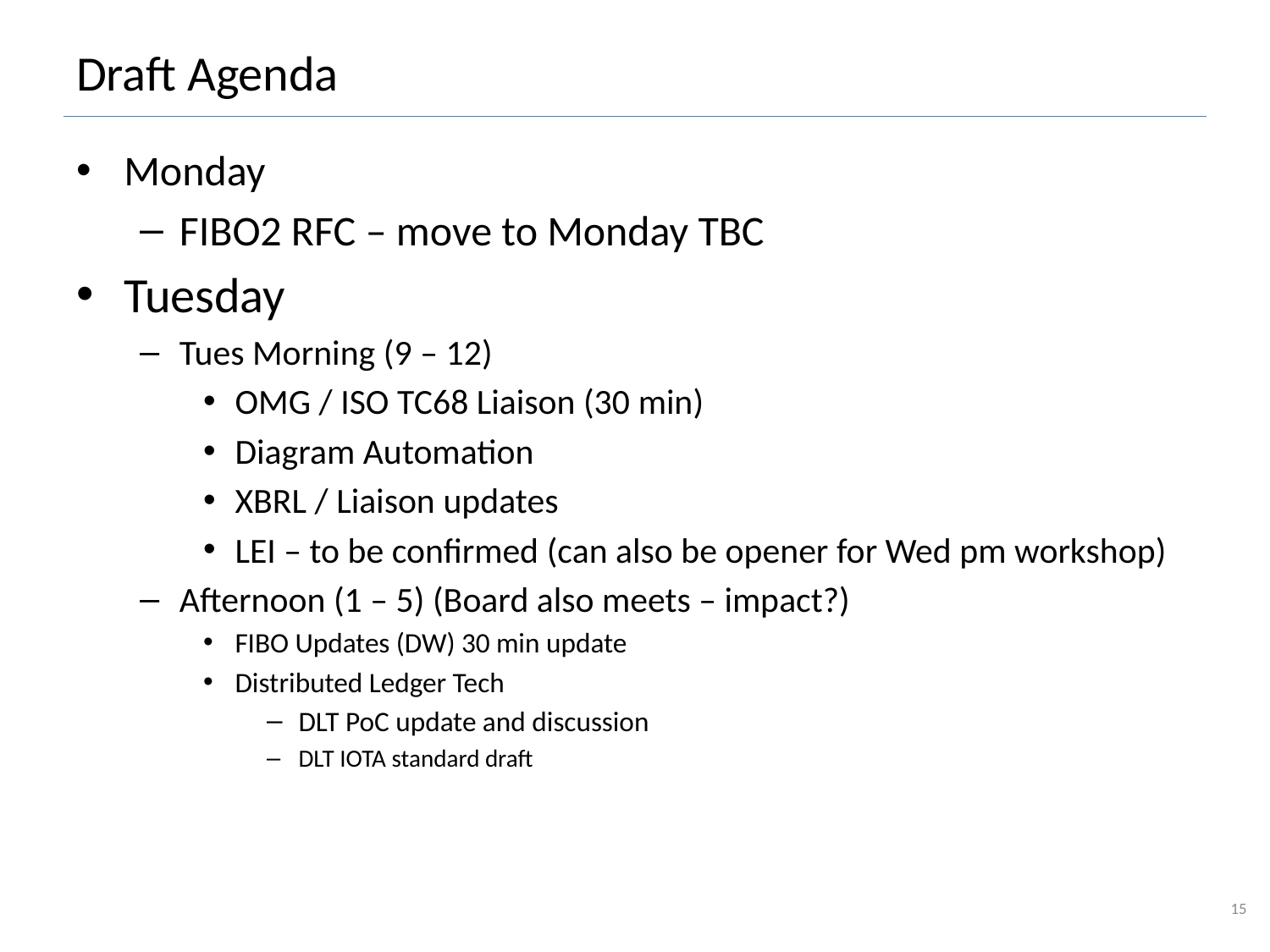

# Draft Agenda
Monday
FIBO2 RFC – move to Monday TBC
Tuesday
Tues Morning (9 – 12)
OMG / ISO TC68 Liaison (30 min)
Diagram Automation
XBRL / Liaison updates
LEI – to be confirmed (can also be opener for Wed pm workshop)
Afternoon (1 – 5) (Board also meets – impact?)
FIBO Updates (DW) 30 min update
Distributed Ledger Tech
DLT PoC update and discussion
DLT IOTA standard draft
15